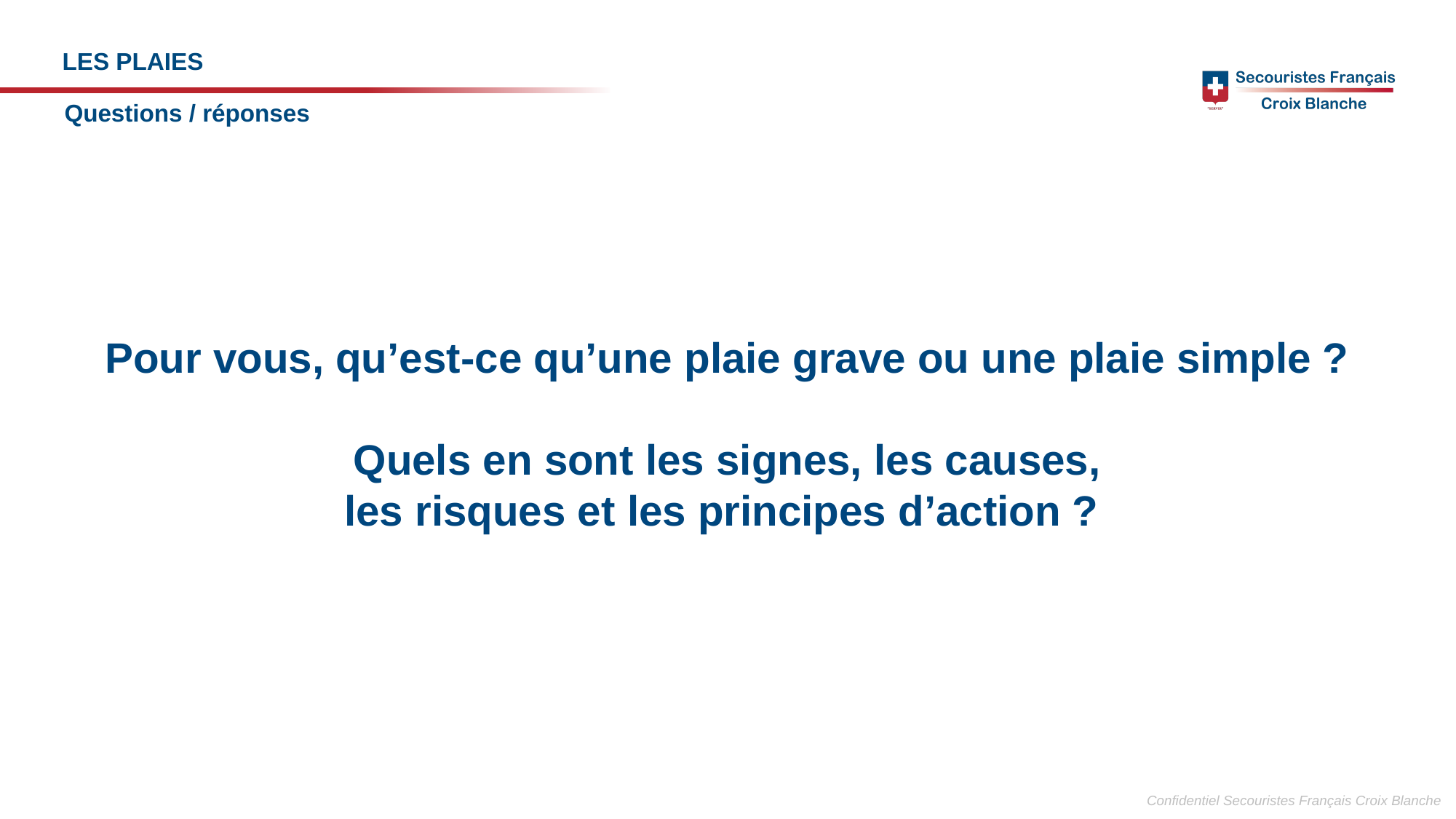

LES PLAIES
Questions / réponses
Pour vous, qu’est-ce qu’une plaie grave ou une plaie simple ?

 Quels en sont les signes, les causes,
les risques et les principes d’action ?